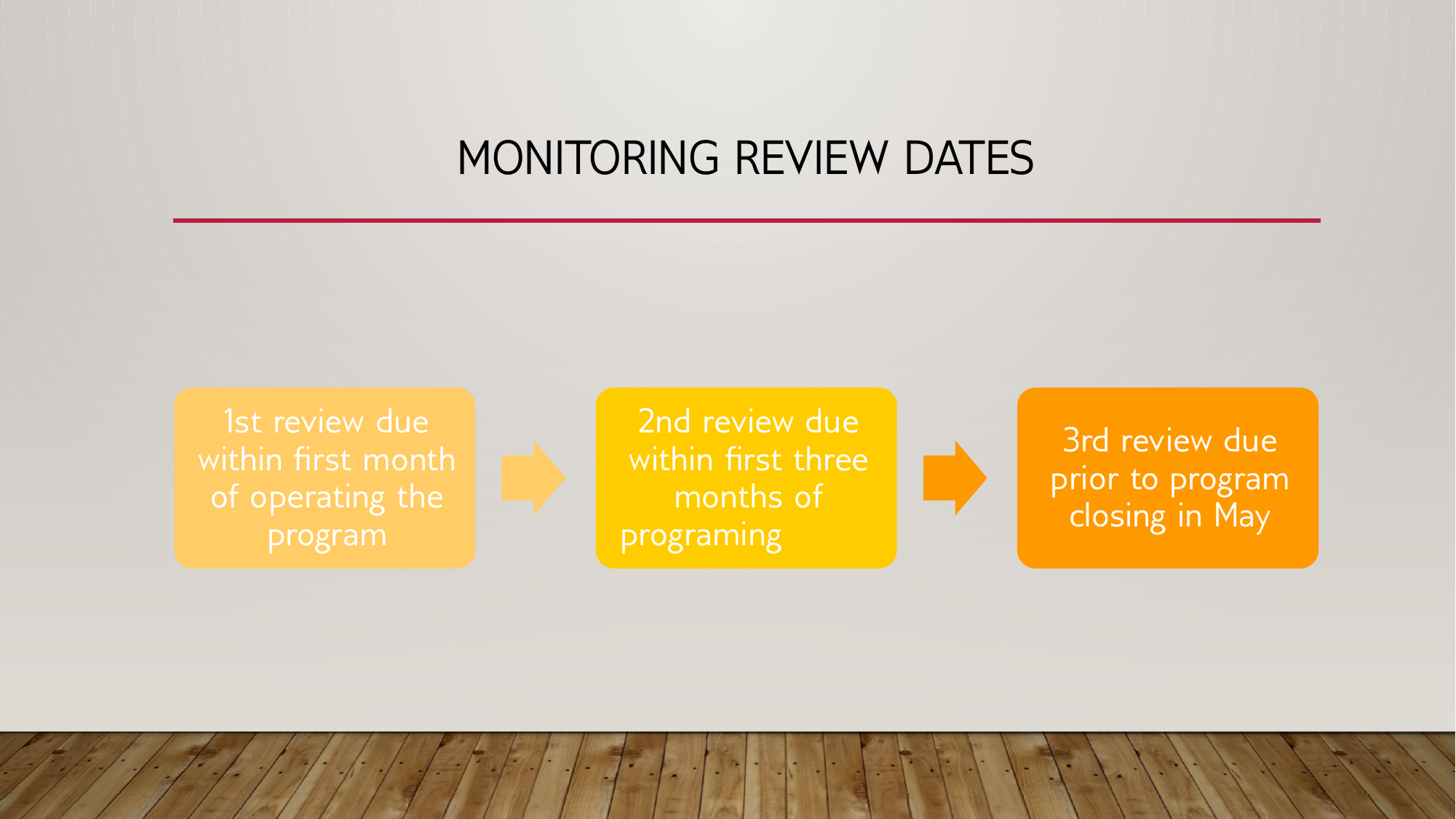

# Monitoring Review Dates
1st review due within first month of operating the program

2nd review due within first three months of programing

3rd review due prior to program closing in May